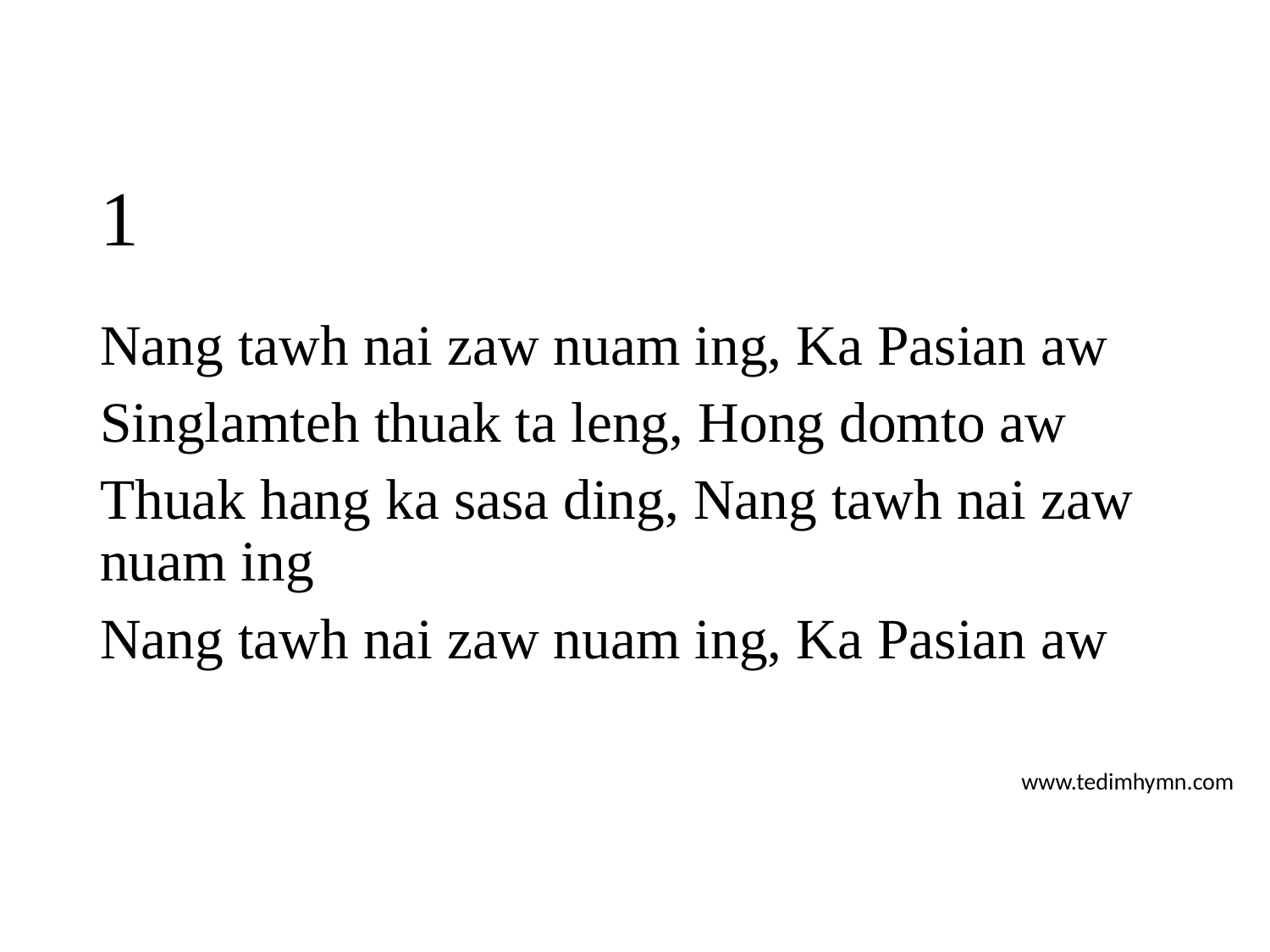

# 1
Nang tawh nai zaw nuam ing, Ka Pasian aw
Singlamteh thuak ta leng, Hong domto aw
Thuak hang ka sasa ding, Nang tawh nai zaw nuam ing
Nang tawh nai zaw nuam ing, Ka Pasian aw
www.tedimhymn.com